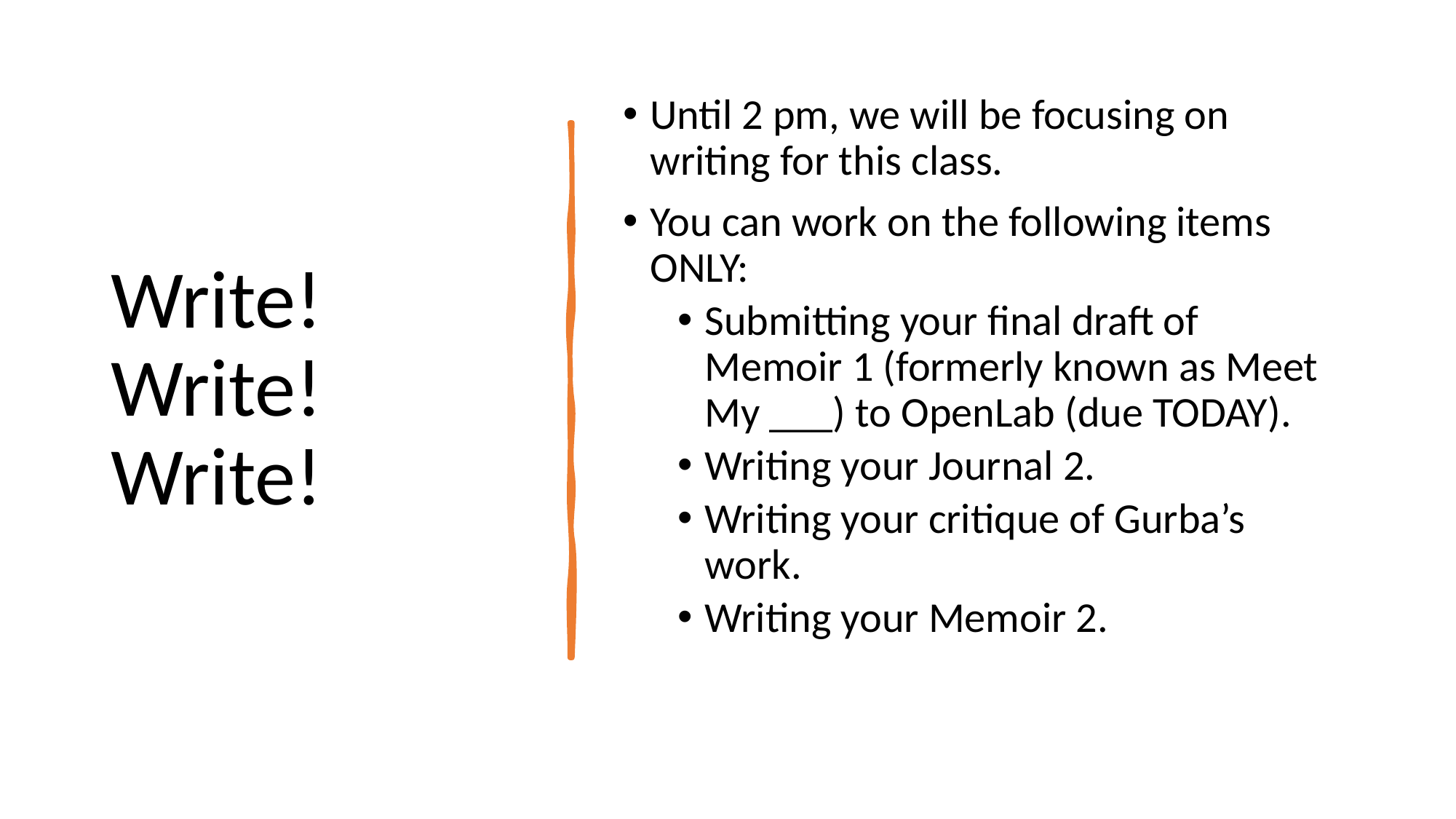

# Write! Write! Write!
Until 2 pm, we will be focusing on writing for this class.
You can work on the following items ONLY:
Submitting your final draft of Memoir 1 (formerly known as Meet My ___) to OpenLab (due TODAY).
Writing your Journal 2.
Writing your critique of Gurba’s work.
Writing your Memoir 2.